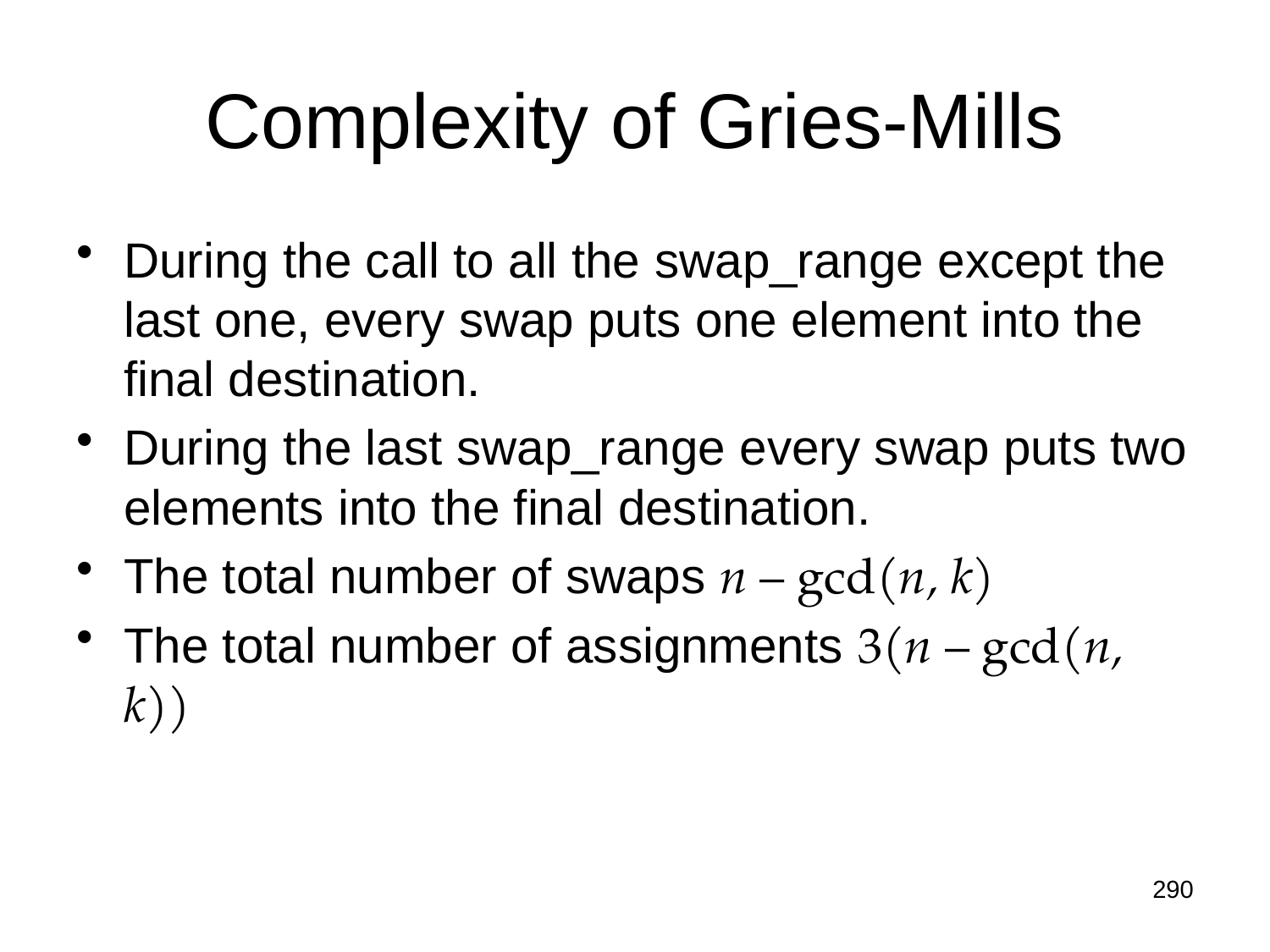

# Complexity of Gries-Mills
During the call to all the swap_range except the last one, every swap puts one element into the final destination.
During the last swap_range every swap puts two elements into the final destination.
The total number of swaps n – gcd(n, k)
The total number of assignments 3(n – gcd(n, k))

290